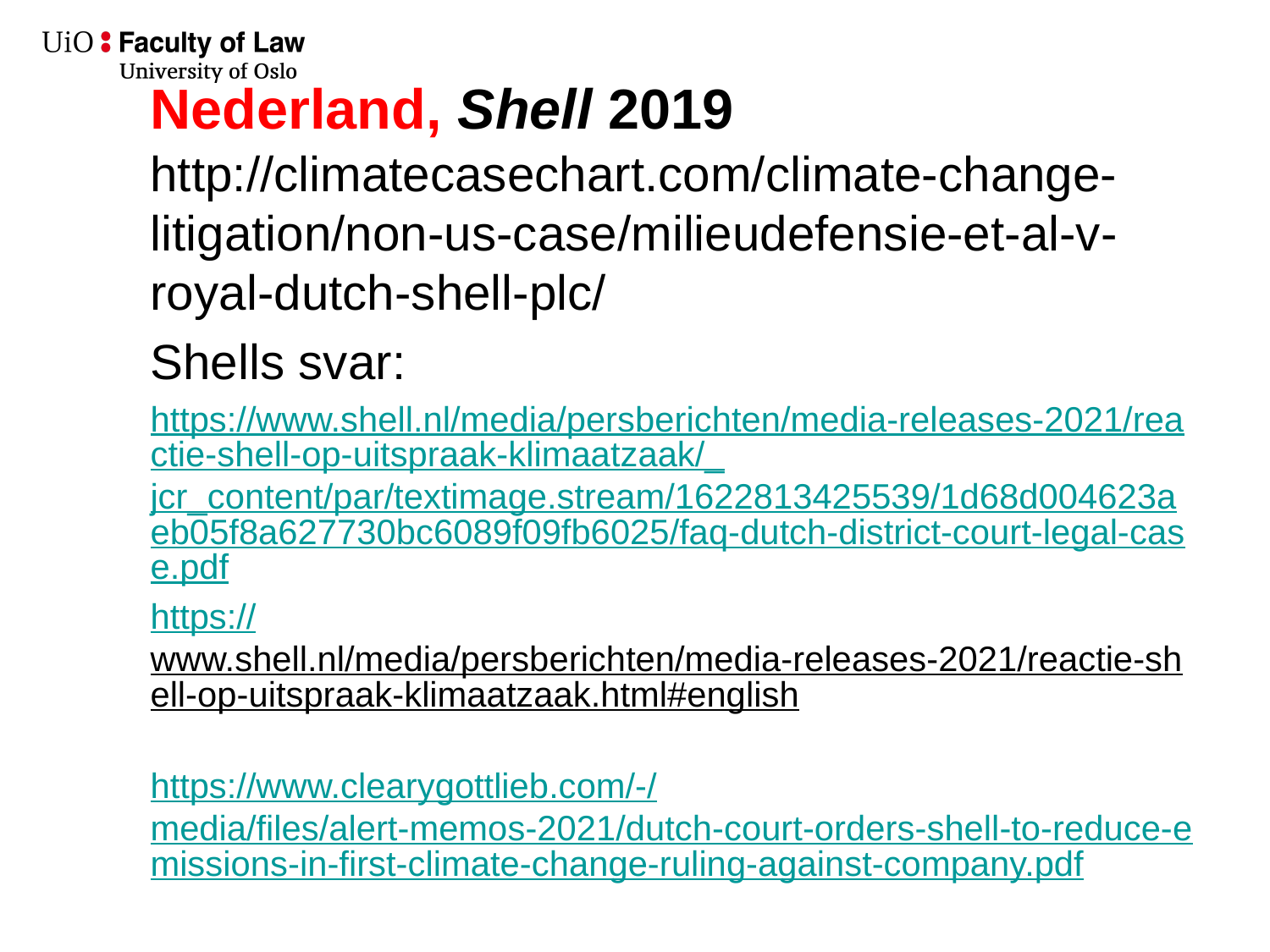

# Nederland, Shell 2019
http://climatecasechart.com/climate-change-litigation/non-us-case/milieudefensie-et-al-v-royal-dutch-shell-plc/
Shells svar:
https://www.shell.nl/media/persberichten/media-releases-2021/reactie-shell-op-uitspraak-klimaatzaak/_jcr_content/par/textimage.stream/1622813425539/1d68d004623aeb05f8a627730bc6089f09fb6025/faq-dutch-district-court-legal-case.pdf
https://www.shell.nl/media/persberichten/media-releases-2021/reactie-shell-op-uitspraak-klimaatzaak.html#english
https://www.clearygottlieb.com/-/media/files/alert-memos-2021/dutch-court-orders-shell-to-reduce-emissions-in-first-climate-change-ruling-against-company.pdf